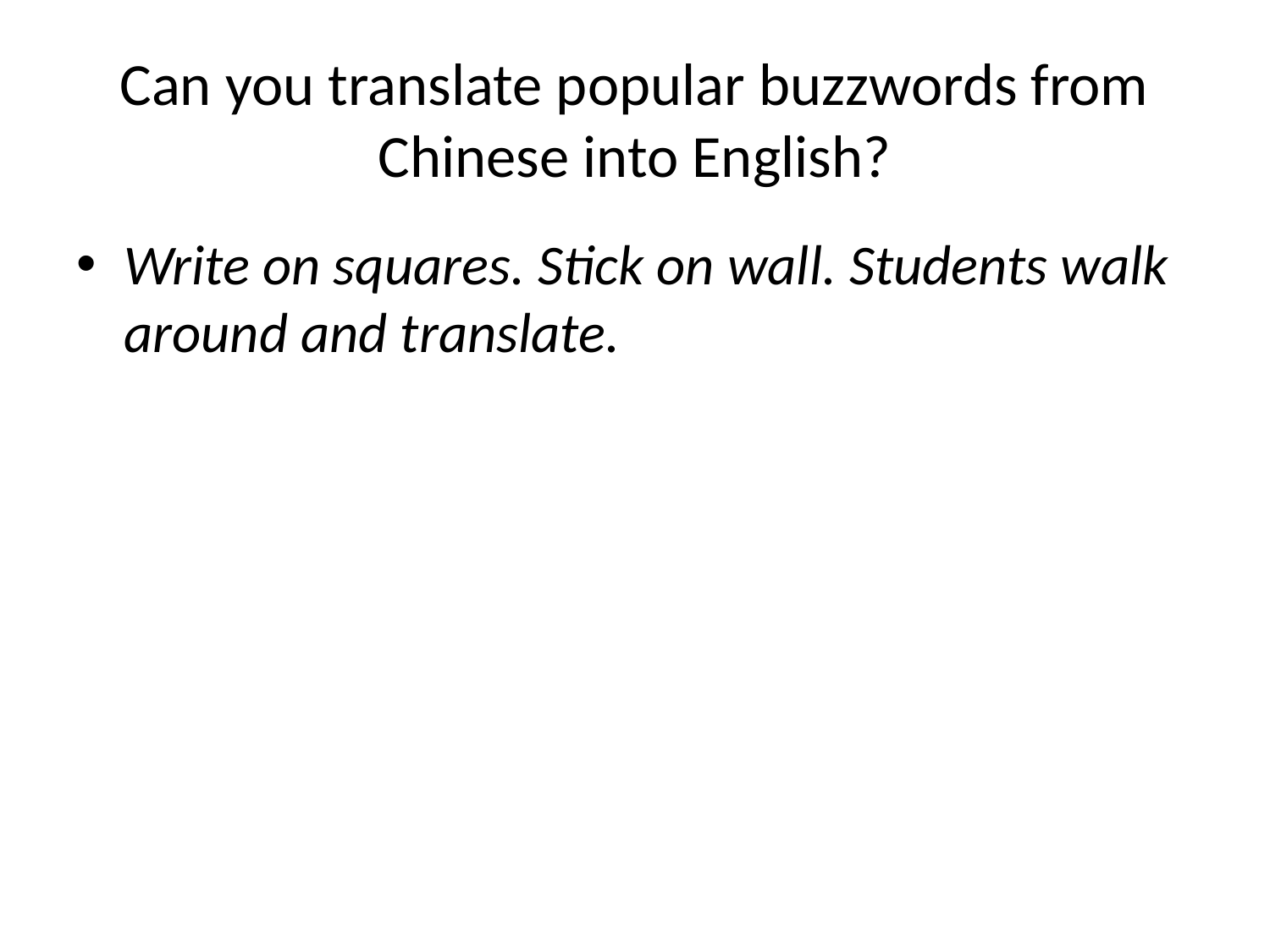

# Can you translate popular buzzwords from Chinese into English?
Write on squares. Stick on wall. Students walk around and translate.